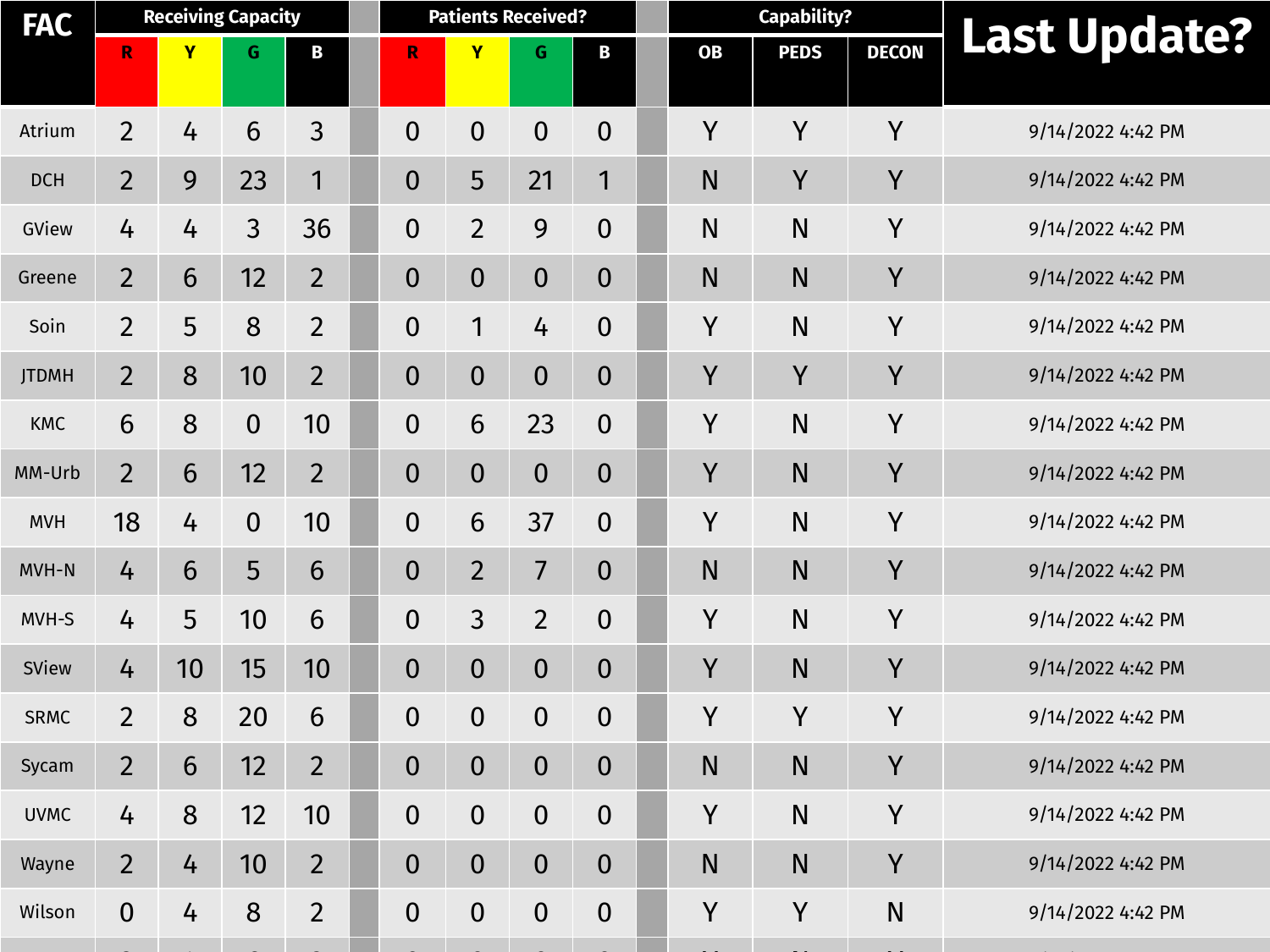

| FAC | Receiving Capacity |  |  |  |  | Patients Received? |  |  |  |  | Capability? |  |  | Last Update? |
| --- | --- | --- | --- | --- | --- | --- | --- | --- | --- | --- | --- | --- | --- | --- |
|  | R | Y | G | B |  | R | Y | G | B |  | OB | PEDS | DECON |  |
| Atrium | 2 | 4 | 6 | 3 |  | 0 | 0 | 0 | 0 |  | Y | Y | Y | 9/14/2022 4:42 PM |
| DCH | 2 | 9 | 23 | 1 |  | 0 | 5 | 21 | 1 |  | N | Y | Y | 9/14/2022 4:42 PM |
| GView | 4 | 4 | 3 | 36 |  | 0 | 2 | 9 | 0 |  | N | N | Y | 9/14/2022 4:42 PM |
| Greene | 2 | 6 | 12 | 2 |  | 0 | 0 | 0 | 0 |  | N | N | Y | 9/14/2022 4:42 PM |
| Soin | 2 | 5 | 8 | 2 |  | 0 | 1 | 4 | 0 |  | Y | N | Y | 9/14/2022 4:42 PM |
| JTDMH | 2 | 8 | 10 | 2 |  | 0 | 0 | 0 | 0 |  | Y | Y | Y | 9/14/2022 4:42 PM |
| KMC | 6 | 8 | 0 | 10 |  | 0 | 6 | 23 | 0 |  | Y | N | Y | 9/14/2022 4:42 PM |
| MM-Urb | 2 | 6 | 12 | 2 |  | 0 | 0 | 0 | 0 |  | Y | N | Y | 9/14/2022 4:42 PM |
| MVH | 18 | 4 | 0 | 10 |  | 0 | 6 | 37 | 0 |  | Y | N | Y | 9/14/2022 4:42 PM |
| MVH-N | 4 | 6 | 5 | 6 |  | 0 | 2 | 7 | 0 |  | N | N | Y | 9/14/2022 4:42 PM |
| MVH-S | 4 | 5 | 10 | 6 |  | 0 | 3 | 2 | 0 |  | Y | N | Y | 9/14/2022 4:42 PM |
| SView | 4 | 10 | 15 | 10 |  | 0 | 0 | 0 | 0 |  | Y | N | Y | 9/14/2022 4:42 PM |
| SRMC | 2 | 8 | 20 | 6 |  | 0 | 0 | 0 | 0 |  | Y | Y | Y | 9/14/2022 4:42 PM |
| Sycam | 2 | 6 | 12 | 2 |  | 0 | 0 | 0 | 0 |  | N | N | Y | 9/14/2022 4:42 PM |
| UVMC | 4 | 8 | 12 | 10 |  | 0 | 0 | 0 | 0 |  | Y | N | Y | 9/14/2022 4:42 PM |
| Wayne | 2 | 4 | 10 | 2 |  | 0 | 0 | 0 | 0 |  | N | N | Y | 9/14/2022 4:42 PM |
| Wilson | 0 | 4 | 8 | 2 |  | 0 | 0 | 0 | 0 |  | Y | Y | N | 9/14/2022 4:42 PM |
| WPAFB | 2 | 4 | 6 | 2 |  | 0 | 0 | 0 | 0 |  | Y | N | Y | 9/14/2022 4:42 PM |